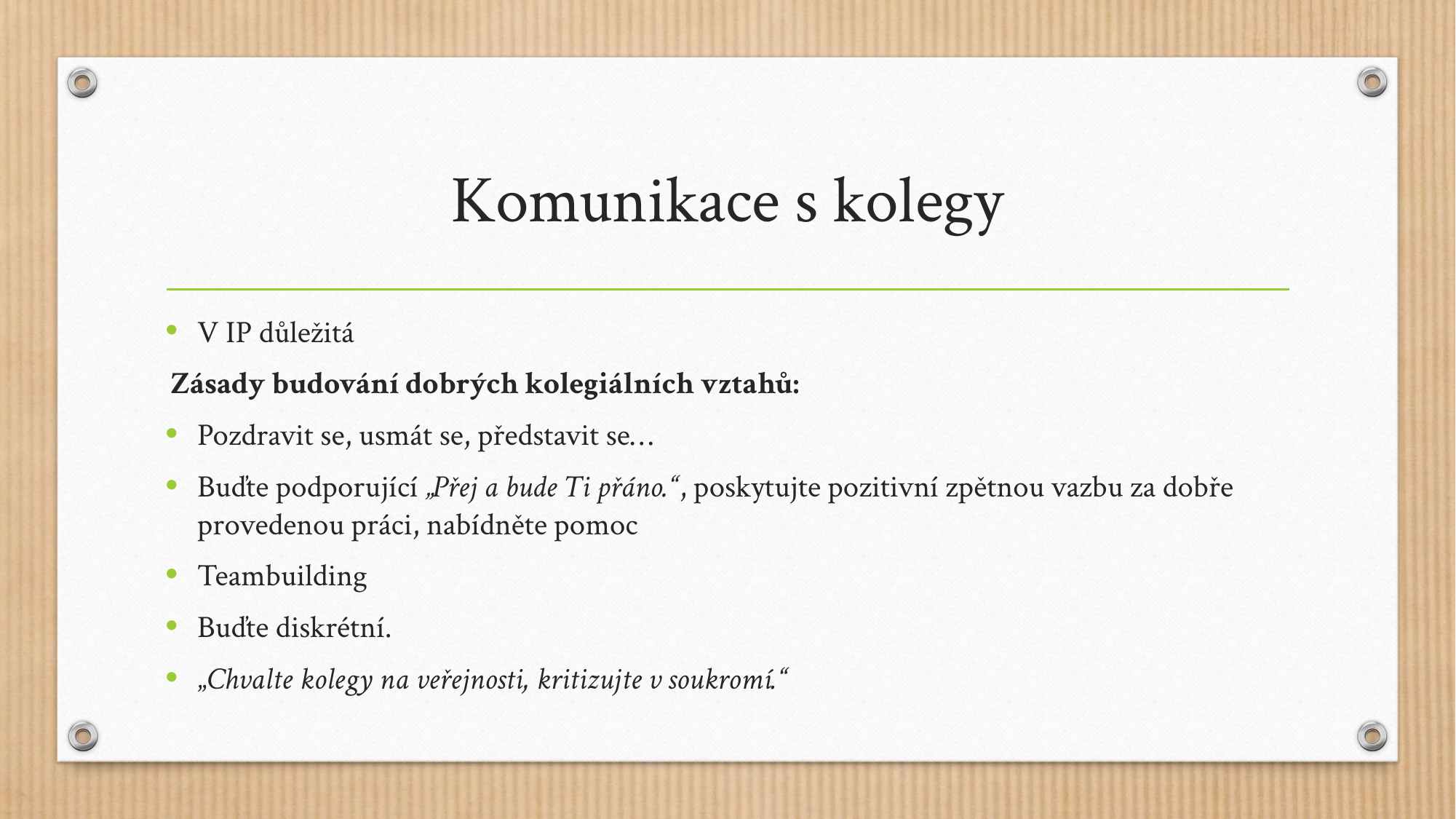

# Komunikace s kolegy
V IP důležitá
Zásady budování dobrých kolegiálních vztahů:
Pozdravit se, usmát se, představit se…
Buďte podporující „Přej a bude Ti přáno.“, poskytujte pozitivní zpětnou vazbu za dobře provedenou práci, nabídněte pomoc
Teambuilding
Buďte diskrétní.
„Chvalte kolegy na veřejnosti, kritizujte v soukromí.“